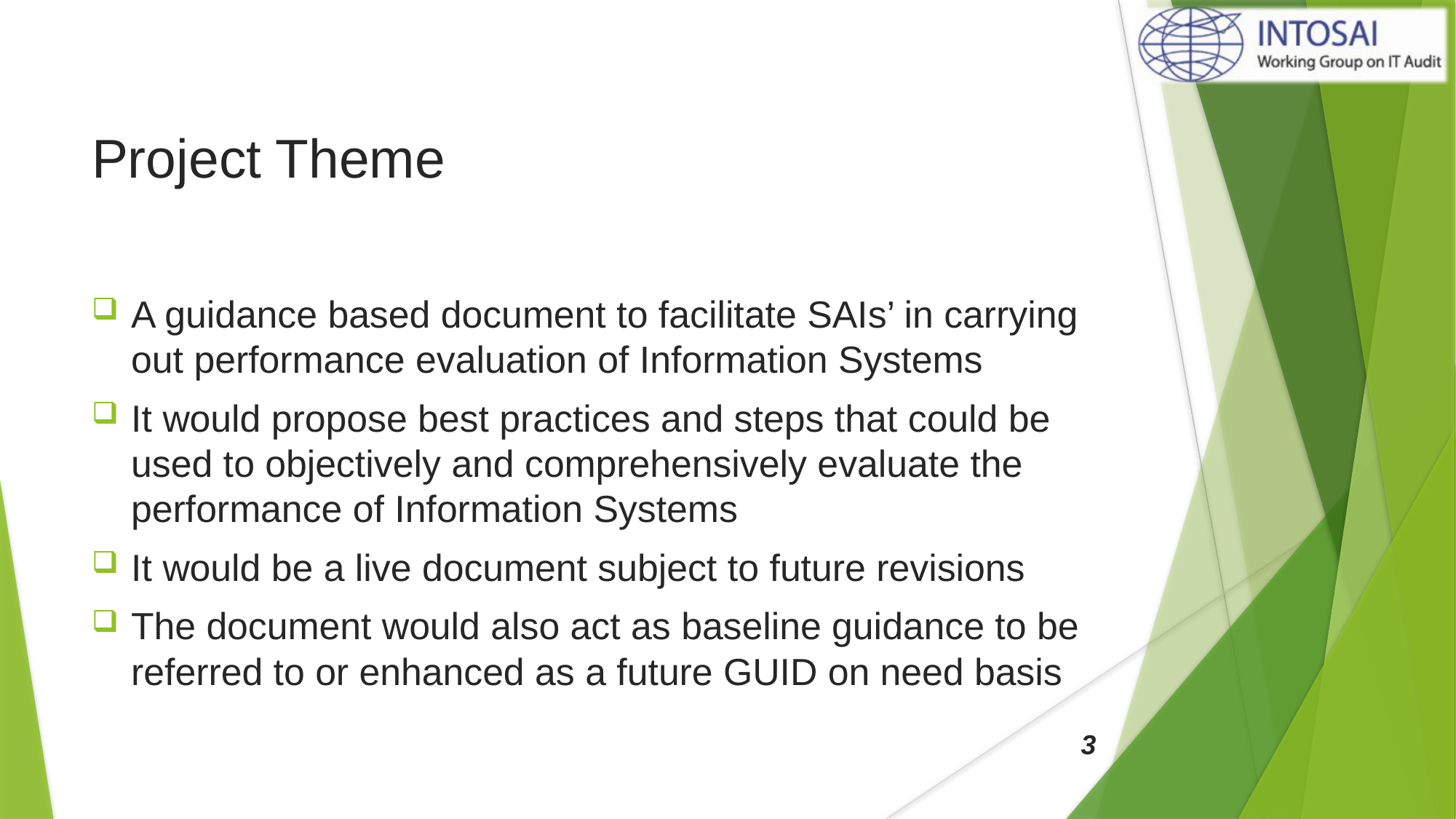

# Project Theme
A guidance based document to facilitate SAIs’ in carrying out performance evaluation of Information Systems
It would propose best practices and steps that could be used to objectively and comprehensively evaluate the performance of Information Systems
It would be a live document subject to future revisions
The document would also act as baseline guidance to be referred to or enhanced as a future GUID on need basis
3